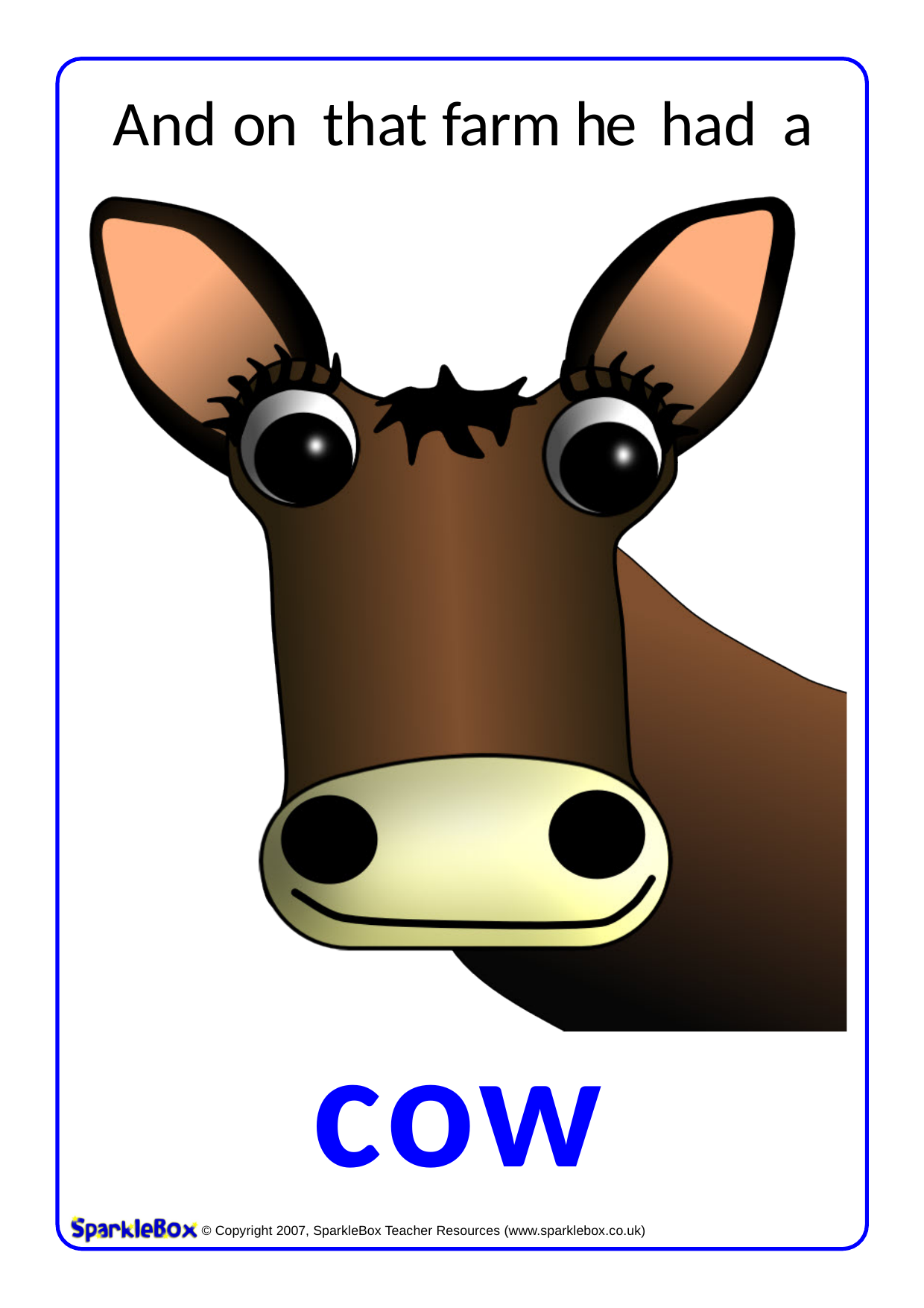

# And on  that farm he  had a

cow
© Copyright 2007, SparkleBox Teacher Resources (www.sparklebox.co.uk)